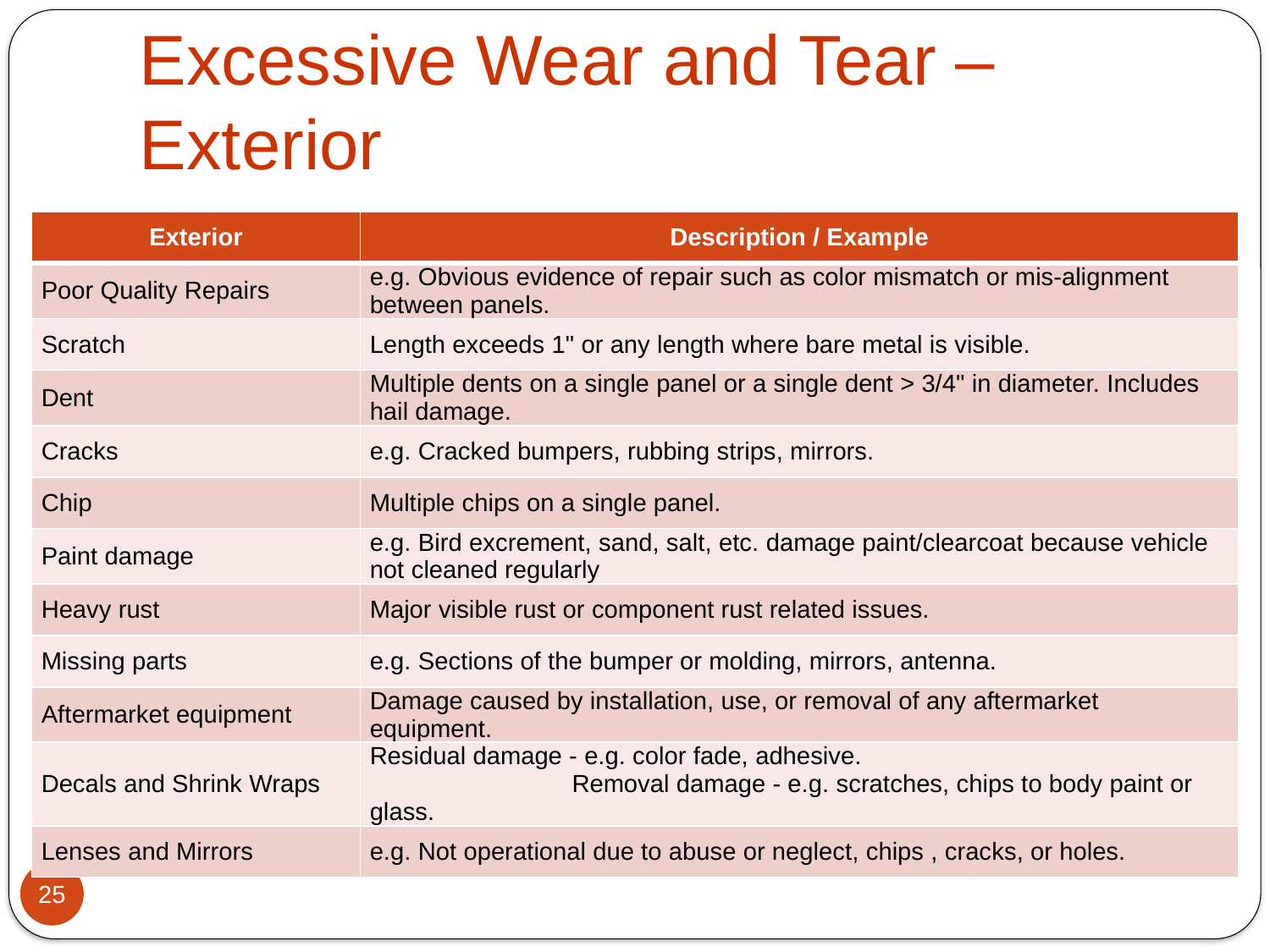

# Excessive Wear and Tear – Exterior
| Exterior | Description / Example |
| --- | --- |
| Poor Quality Repairs | e.g. Obvious evidence of repair such as color mismatch or mis-alignment between panels. |
| Scratch | Length exceeds 1" or any length where bare metal is visible. |
| Dent | Multiple dents on a single panel or a single dent > 3/4" in diameter. Includes hail damage. |
| Cracks | e.g. Cracked bumpers, rubbing strips, mirrors. |
| Chip | Multiple chips on a single panel. |
| Paint damage | e.g. Bird excrement, sand, salt, etc. damage paint/clearcoat because vehicle not cleaned regularly |
| Heavy rust | Major visible rust or component rust related issues. |
| Missing parts | e.g. Sections of the bumper or molding, mirrors, antenna. |
| Aftermarket equipment | Damage caused by installation, use, or removal of any aftermarket equipment. |
| Decals and Shrink Wraps | Residual damage - e.g. color fade, adhesive. Removal damage - e.g. scratches, chips to body paint or glass. |
| Lenses and Mirrors | e.g. Not operational due to abuse or neglect, chips , cracks, or holes. |
25